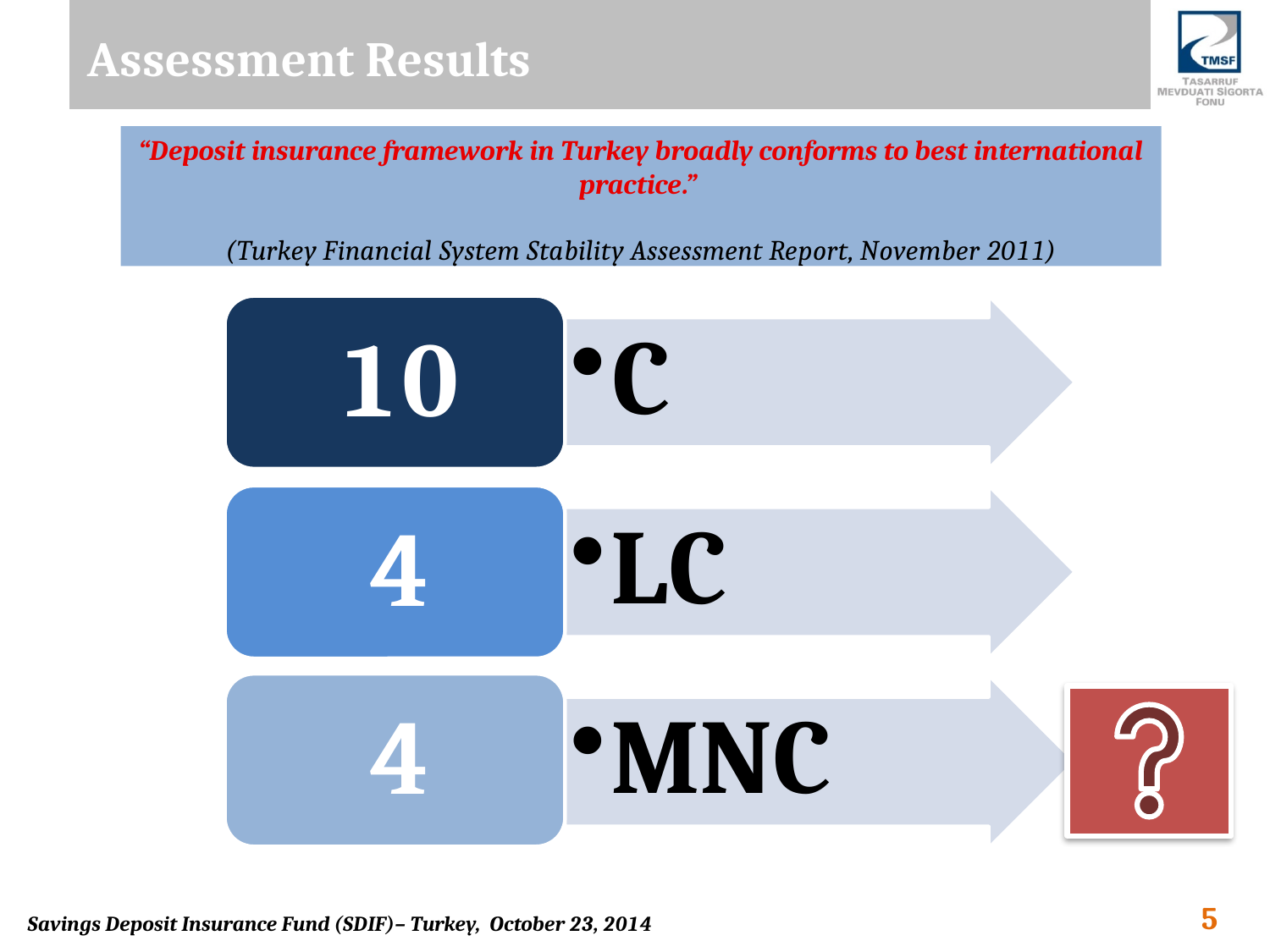

# Assessment Results
“Deposit insurance framework in Turkey broadly conforms to best international practice.”
(Turkey Financial System Stability Assessment Report, November 2011)

C
10
LC
4
MNC
4

5
Savings Deposit Insurance Fund (SDIF)– Turkey,  October 23, 2014